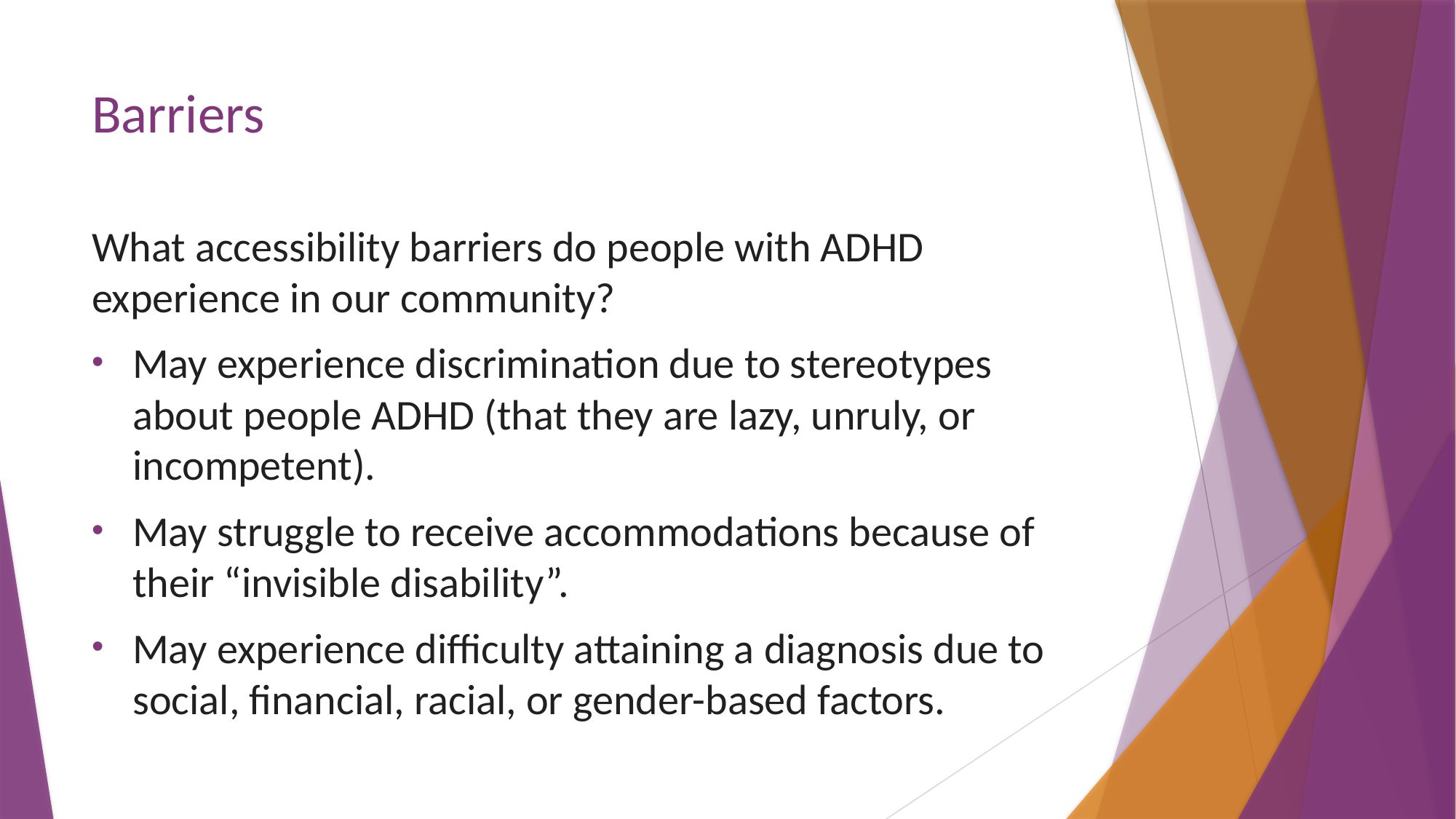

# Barriers
What accessibility barriers do people with ADHD experience in our community?
May experience discrimination due to stereotypes about people ADHD (that they are lazy, unruly, or incompetent).
May struggle to receive accommodations because of their “invisible disability”.
May experience difficulty attaining a diagnosis due to social, financial, racial, or gender-based factors.